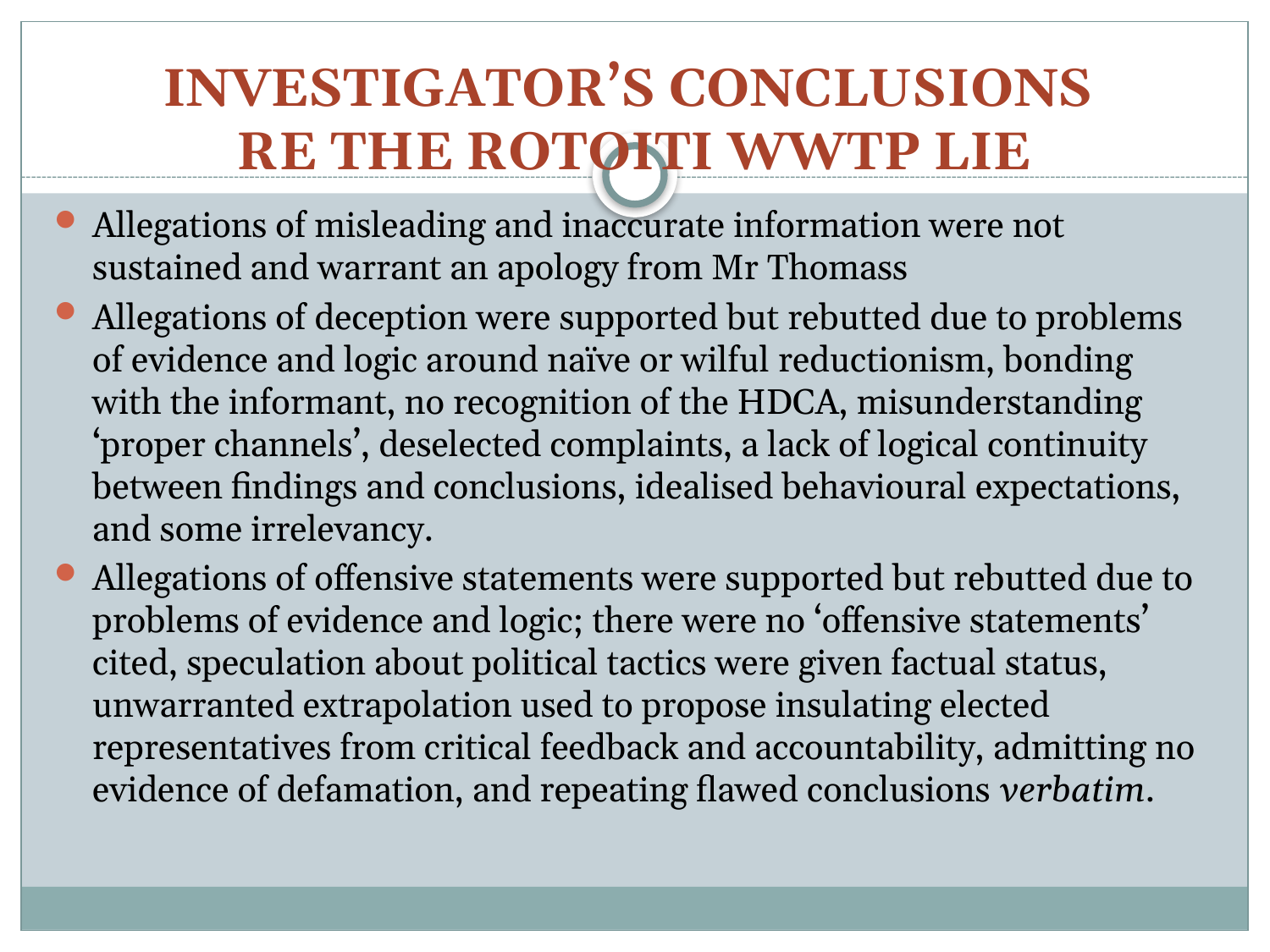

# INVESTIGATOR’S CONCLUSIONS RE THE ROTOITI WWTP LIE
Allegations of misleading and inaccurate information were not sustained and warrant an apology from Mr Thomass
Allegations of deception were supported but rebutted due to problems of evidence and logic around naïve or wilful reductionism, bonding with the informant, no recognition of the HDCA, misunderstanding ‘proper channels’, deselected complaints, a lack of logical continuity between findings and conclusions, idealised behavioural expectations, and some irrelevancy.
Allegations of offensive statements were supported but rebutted due to problems of evidence and logic; there were no ‘offensive statements’ cited, speculation about political tactics were given factual status, unwarranted extrapolation used to propose insulating elected representatives from critical feedback and accountability, admitting no evidence of defamation, and repeating flawed conclusions verbatim.